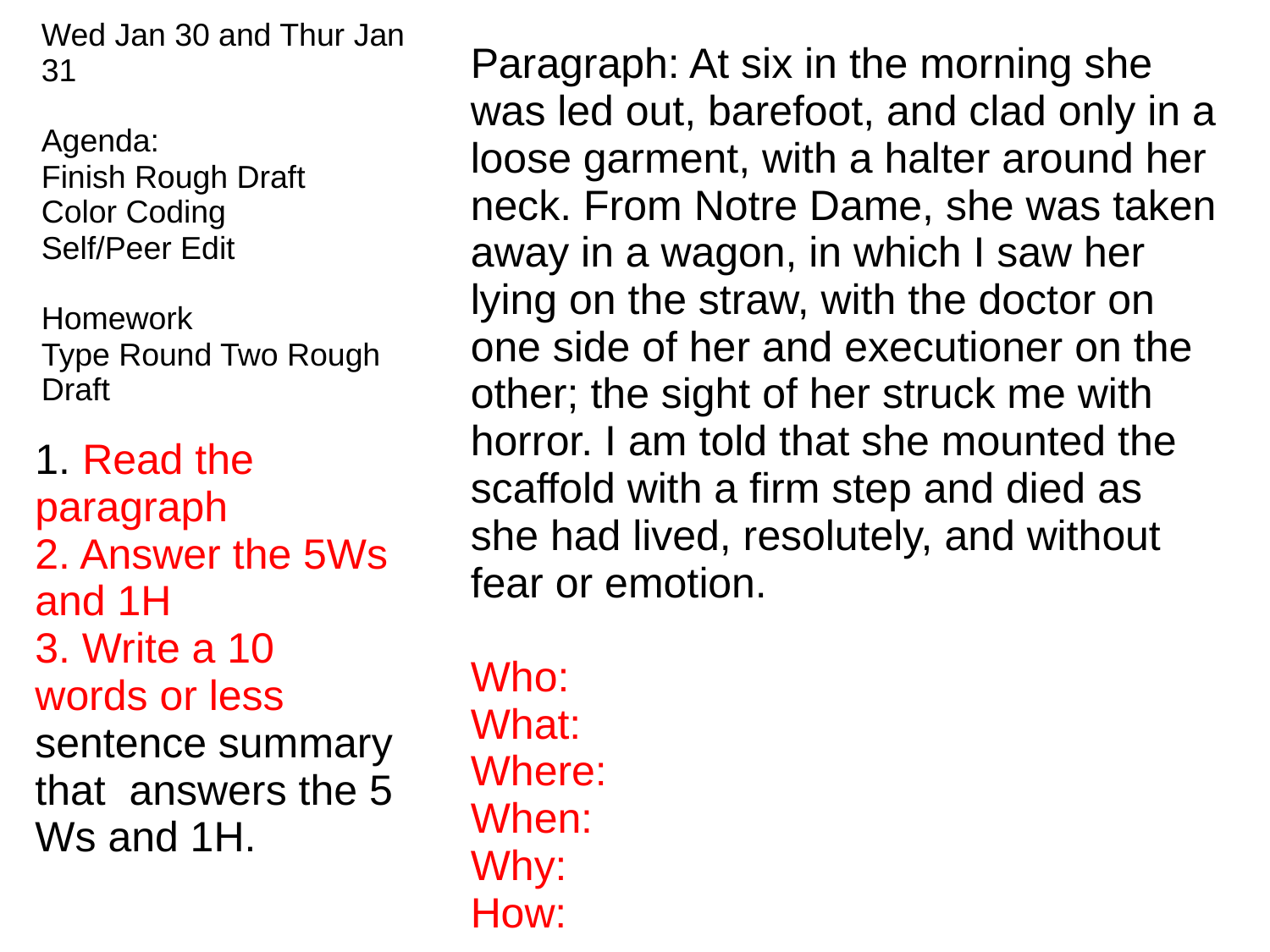

| Wed Jan 30 and Thur Jan 31 Agenda: Finish Rough Draft Color Coding Self/Peer Edit Homework Type Round Two Rough Draft |
| --- |
| Paragraph: At six in the morning she was led out, barefoot, and clad only in a loose garment, with a halter around her neck. From Notre Dame, she was taken away in a wagon, in which I saw her lying on the straw, with the doctor on one side of her and executioner on the other; the sight of her struck me with horror. I am told that she mounted the scaffold with a firm step and died as she had lived, resolutely, and without fear or emotion. Who: What: Where: When: Why: How: |
| --- |
| 1. Read the paragraph 2. Answer the 5Ws and 1H 3. Write a 10 words or less sentence summary that answers the 5 Ws and 1H. |
| --- |